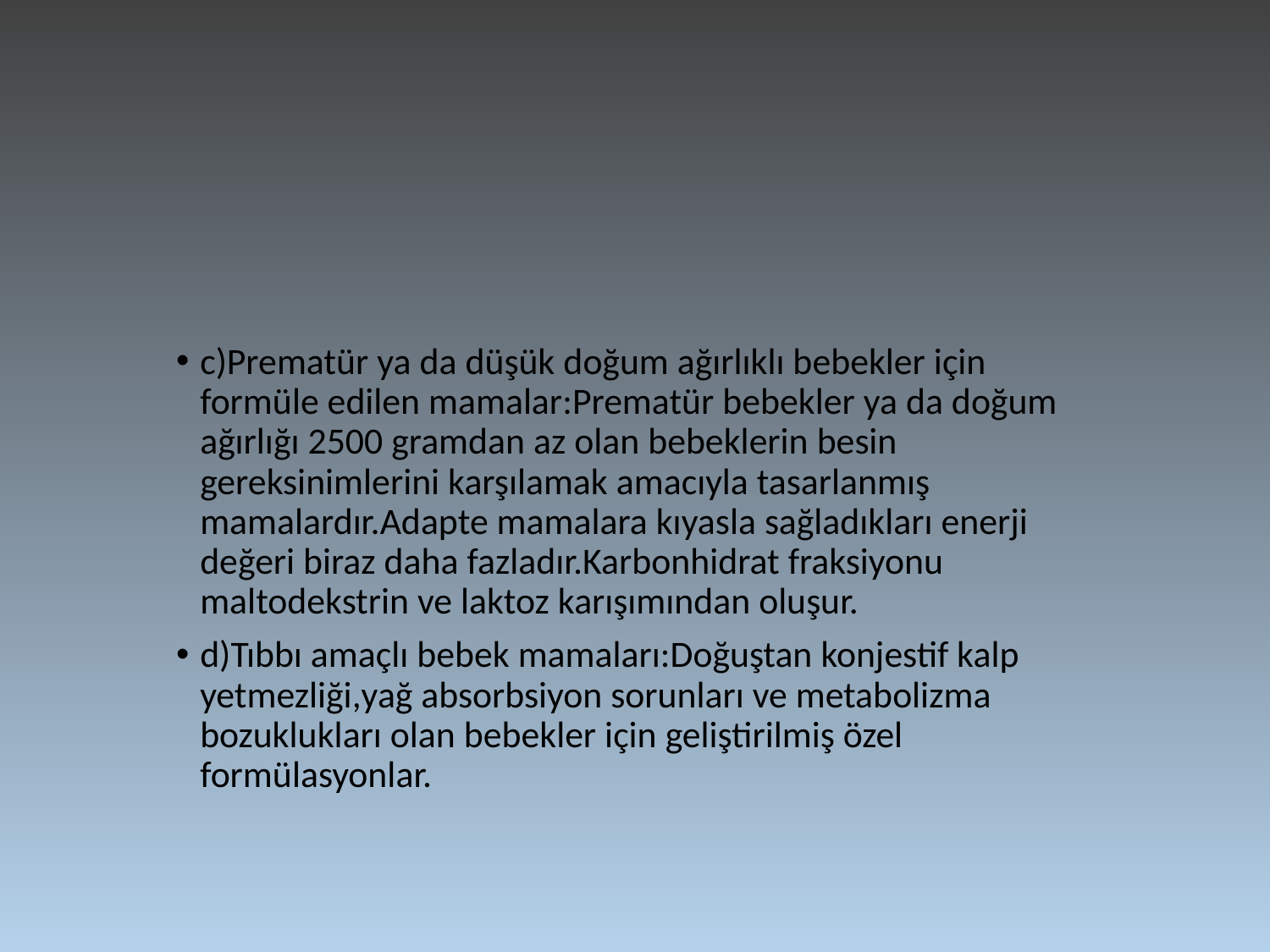

c)Prematür ya da düşük doğum ağırlıklı bebekler için formüle edilen mamalar:Prematür bebekler ya da doğum ağırlığı 2500 gramdan az olan bebeklerin besin gereksinimlerini karşılamak amacıyla tasarlanmış mamalardır.Adapte mamalara kıyasla sağladıkları enerji değeri biraz daha fazladır.Karbonhidrat fraksiyonu maltodekstrin ve laktoz karışımından oluşur.
d)Tıbbı amaçlı bebek mamaları:Doğuştan konjestif kalp yetmezliği,yağ absorbsiyon sorunları ve metabolizma bozuklukları olan bebekler için geliştirilmiş özel formülasyonlar.